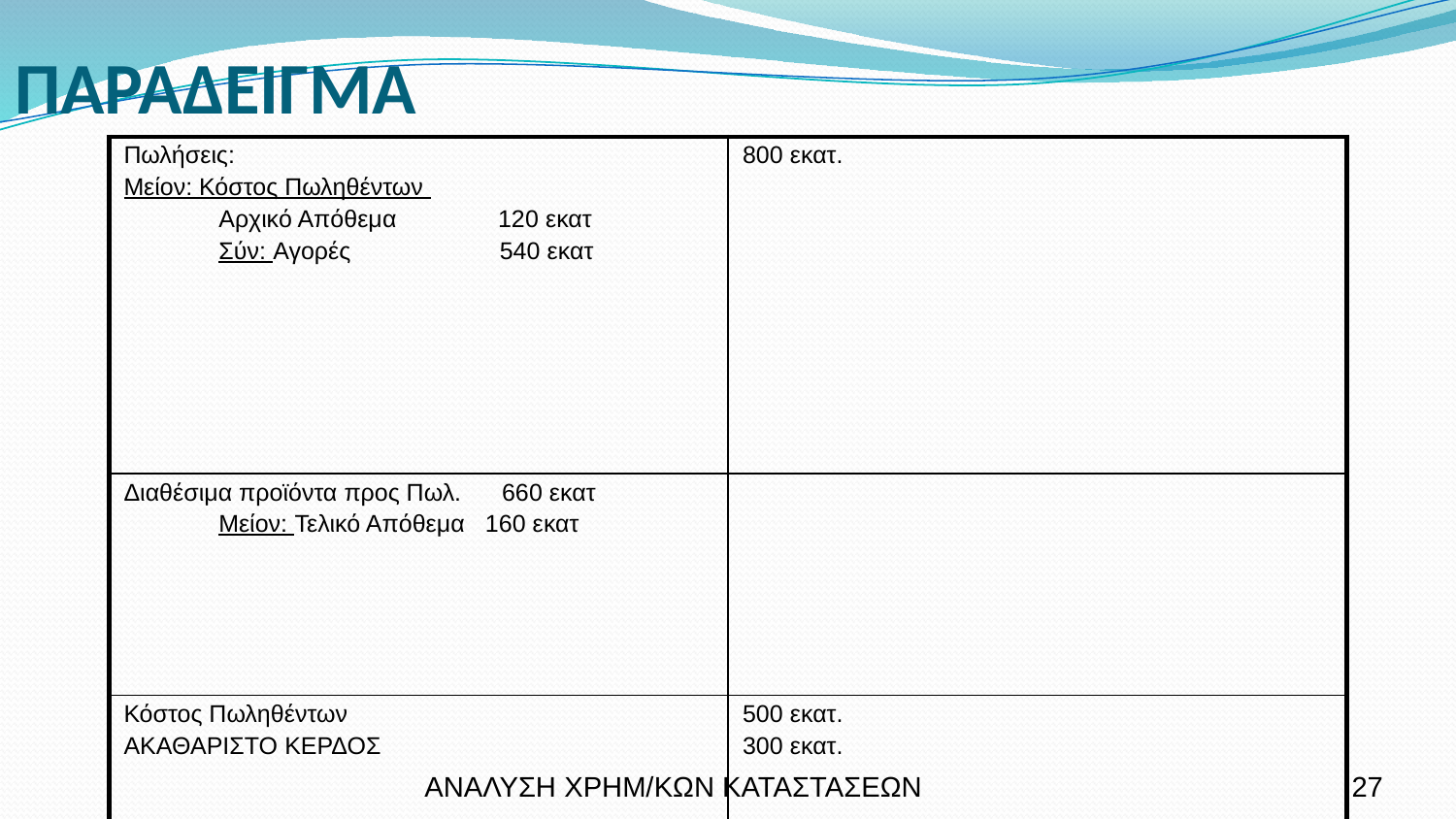

ΠΑΡΑΔΕΙΓΜΑ
| Πωλήσεις: Μείον: Κόστος Πωληθέντων Αρχικό Απόθεμα 120 εκατ Σύν: Αγορές 540 εκατ | 800 εκατ. |
| --- | --- |
| Διαθέσιμα προϊόντα προς Πωλ. 660 εκατ Μείον: Τελικό Απόθεμα 160 εκατ |  |
| Κόστος Πωληθέντων ΑΚΑΘΑΡΙΣΤΟ ΚΕΡΔΟΣ | 500 εκατ. 300 εκατ. |
ΑΝΑΛΥΣΗ ΧΡΗΜ/ΚΩΝ ΚΑΤΑΣΤΑΣΕΩΝ
27